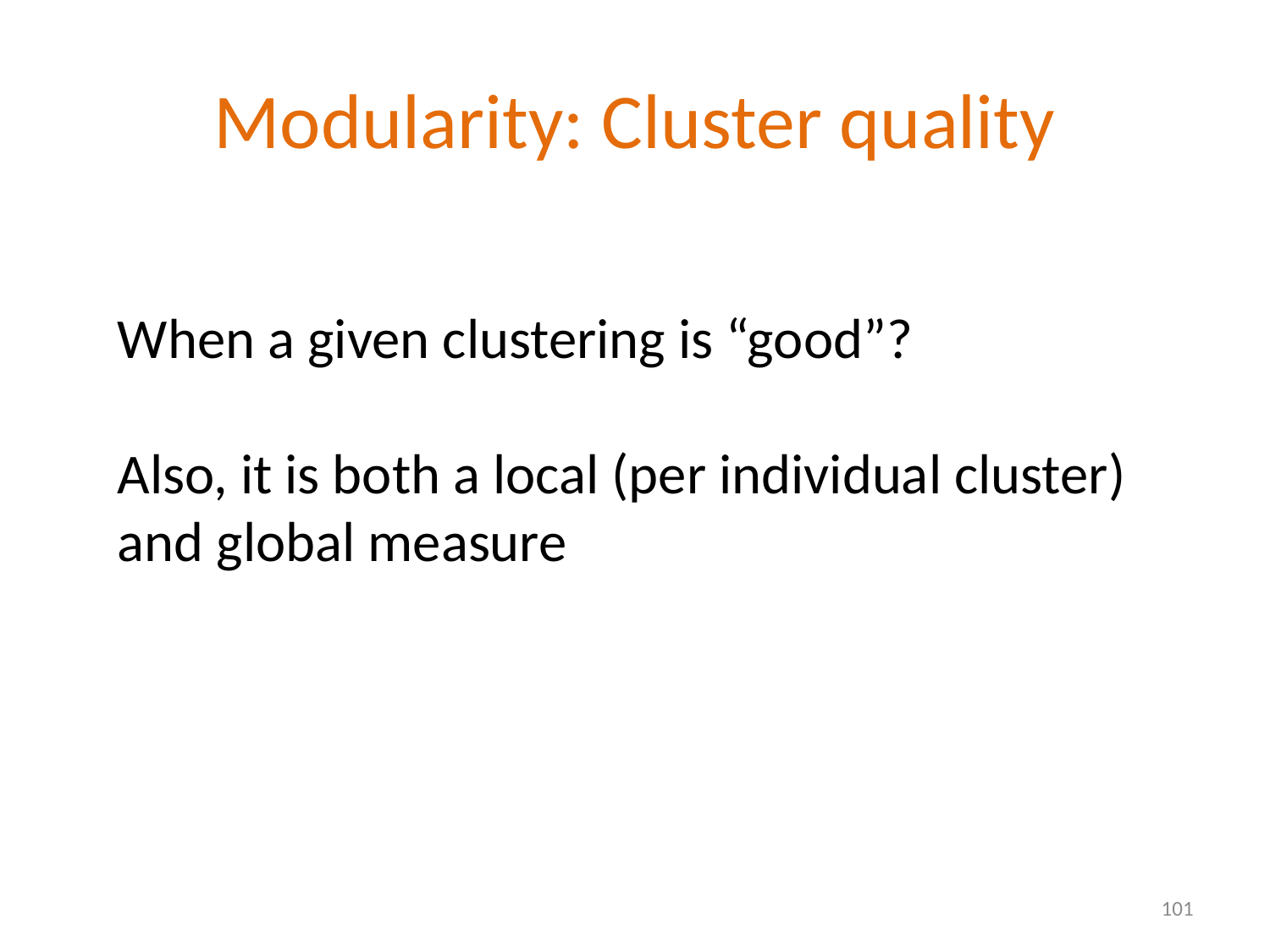

# Modularity: Cluster quality
When a given clustering is “good”?

Also, it is both a local (per individual cluster) and global measure
101